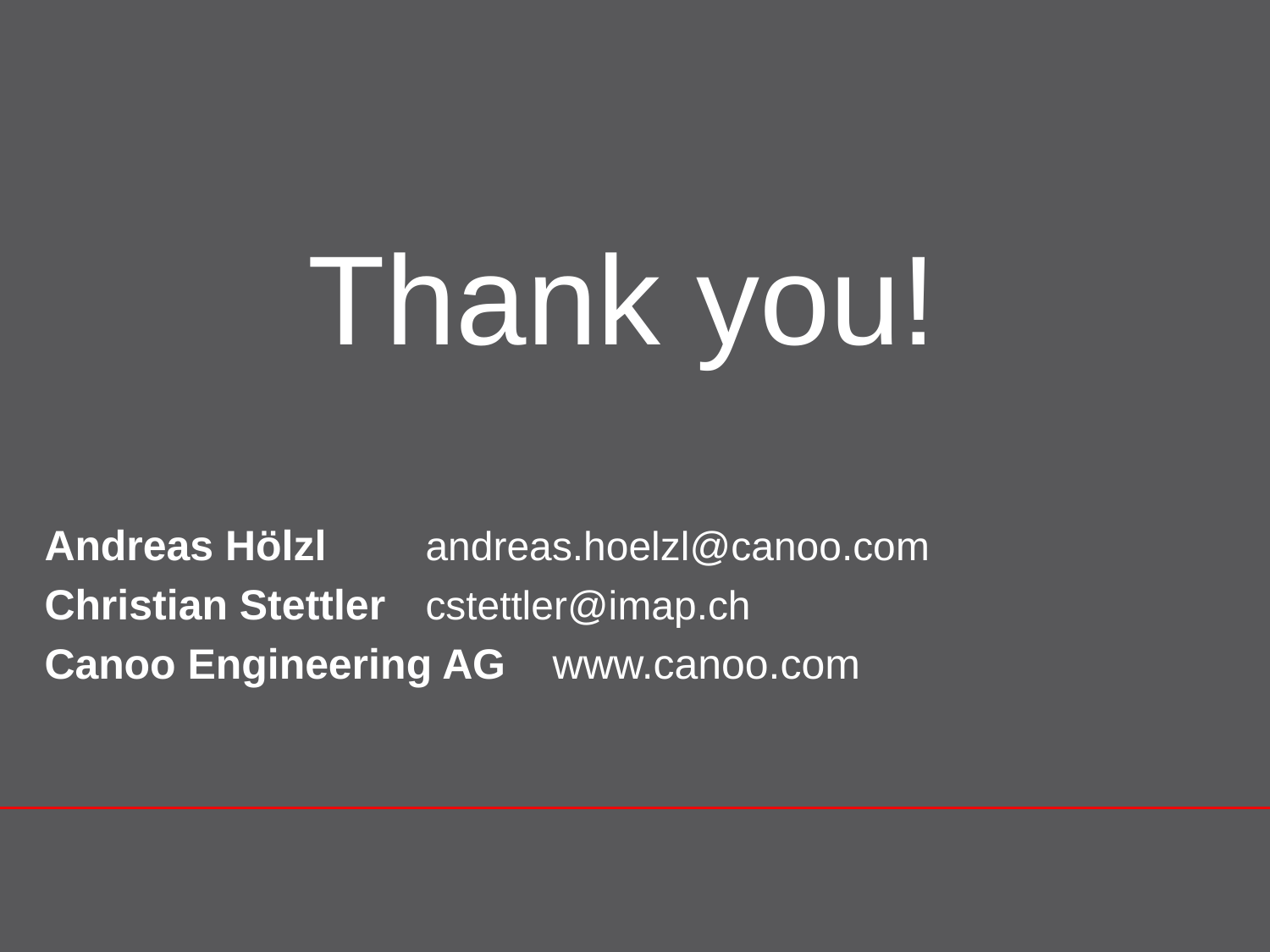

Thank you!
Andreas Hölzl	andreas.hoelzl@canoo.com
Christian Stettler	cstettler@imap.ch
Canoo Engineering AG	www.canoo.com